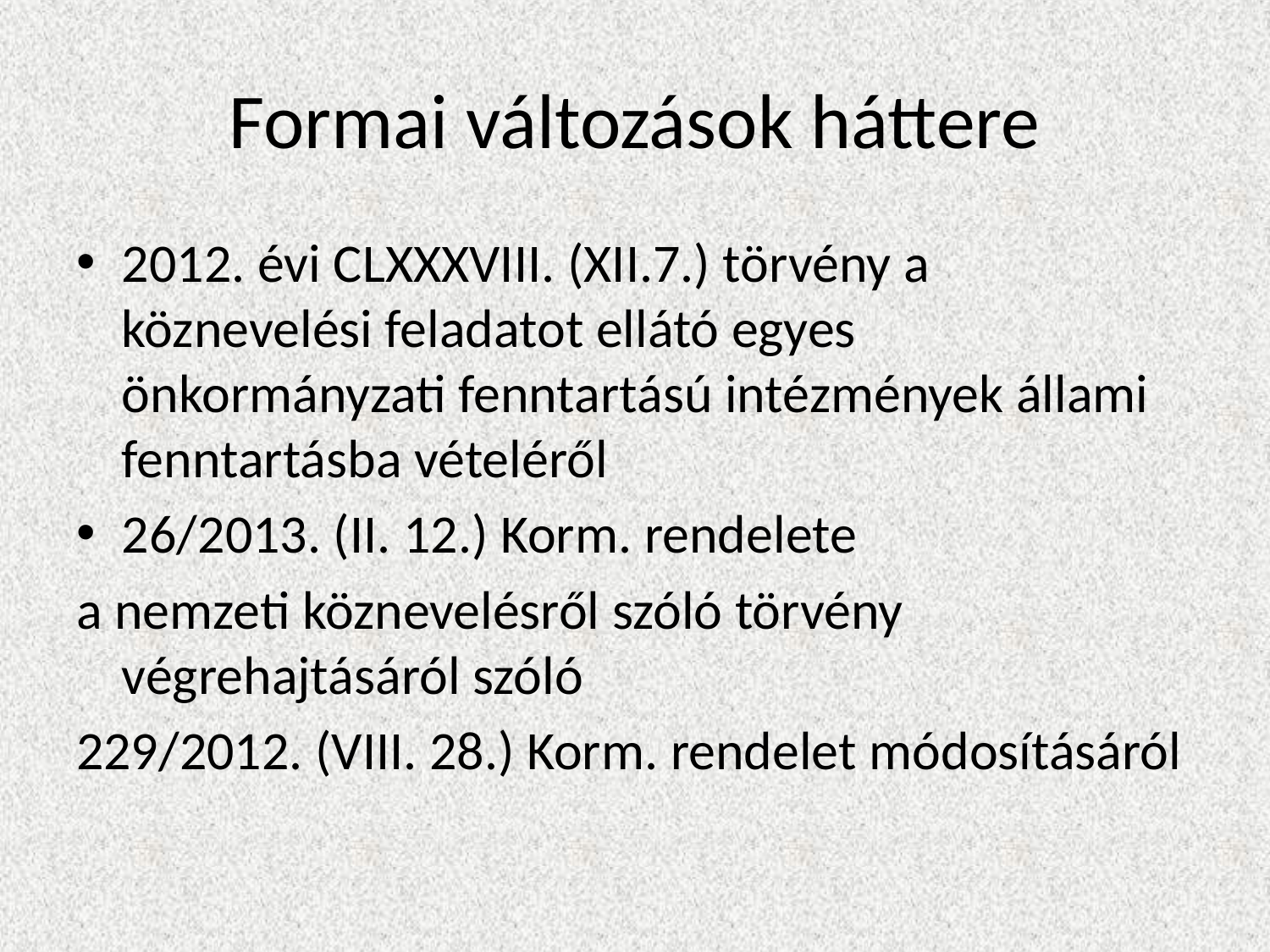

# Formai változások háttere
2012. évi CLXXXVIII. (XII.7.) törvény a köznevelési feladatot ellátó egyes önkormányzati fenntartású intézmények állami fenntartásba vételéről
26/2013. (II. 12.) Korm. rendelete
a nemzeti köznevelésről szóló törvény végrehajtásáról szóló
229/2012. (VIII. 28.) Korm. rendelet módosításáról